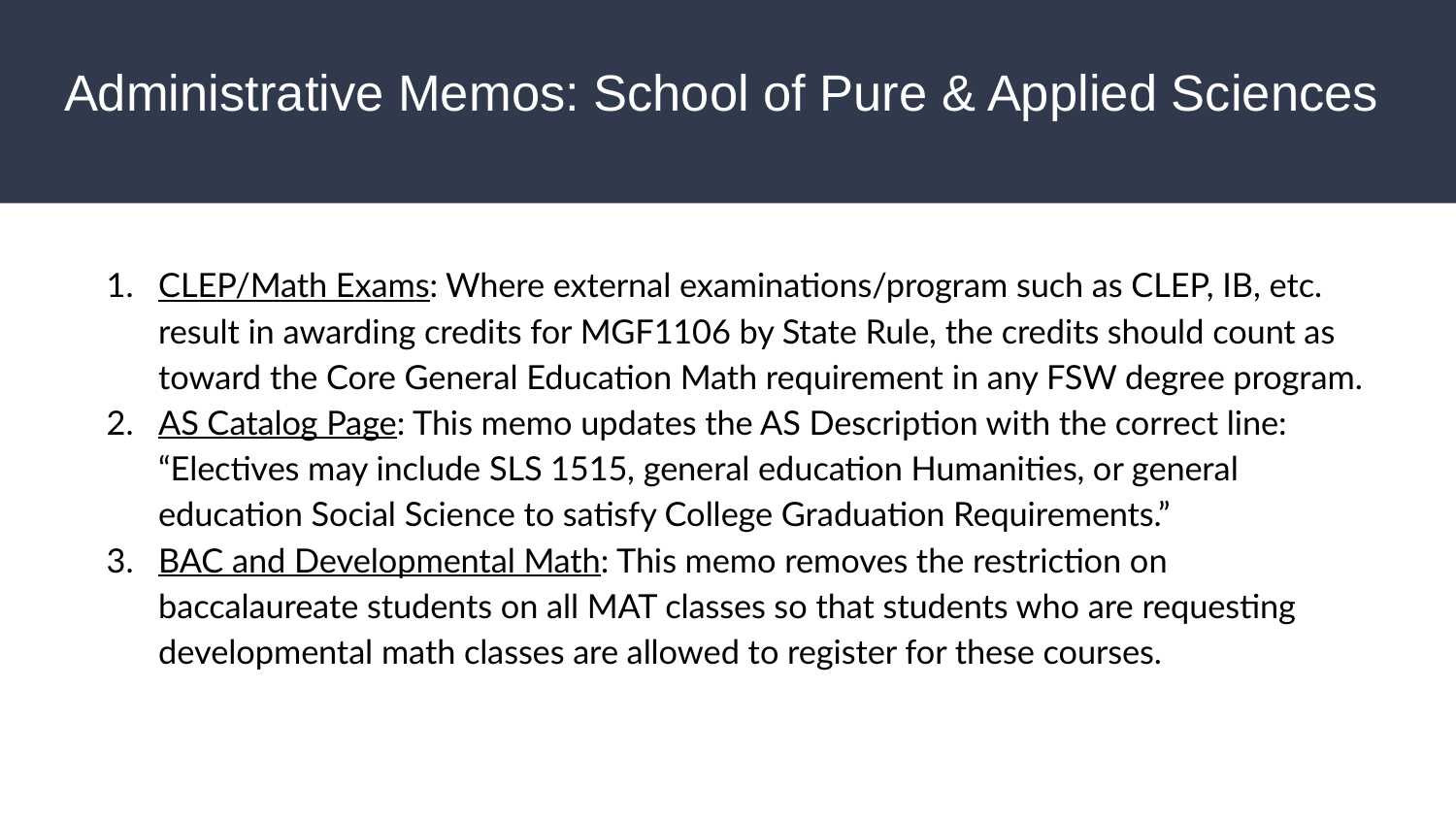

# Administrative Memos: School of Pure & Applied Sciences
CLEP/Math Exams: Where external examinations/program such as CLEP, IB, etc. result in awarding credits for MGF1106 by State Rule, the credits should count as toward the Core General Education Math requirement in any FSW degree program.
AS Catalog Page: This memo updates the AS Description with the correct line:  “Electives may include SLS 1515, general education Humanities, or general education Social Science to satisfy College Graduation Requirements.”
BAC and Developmental Math: This memo removes the restriction on baccalaureate students on all MAT classes so that students who are requesting developmental math classes are allowed to register for these courses.